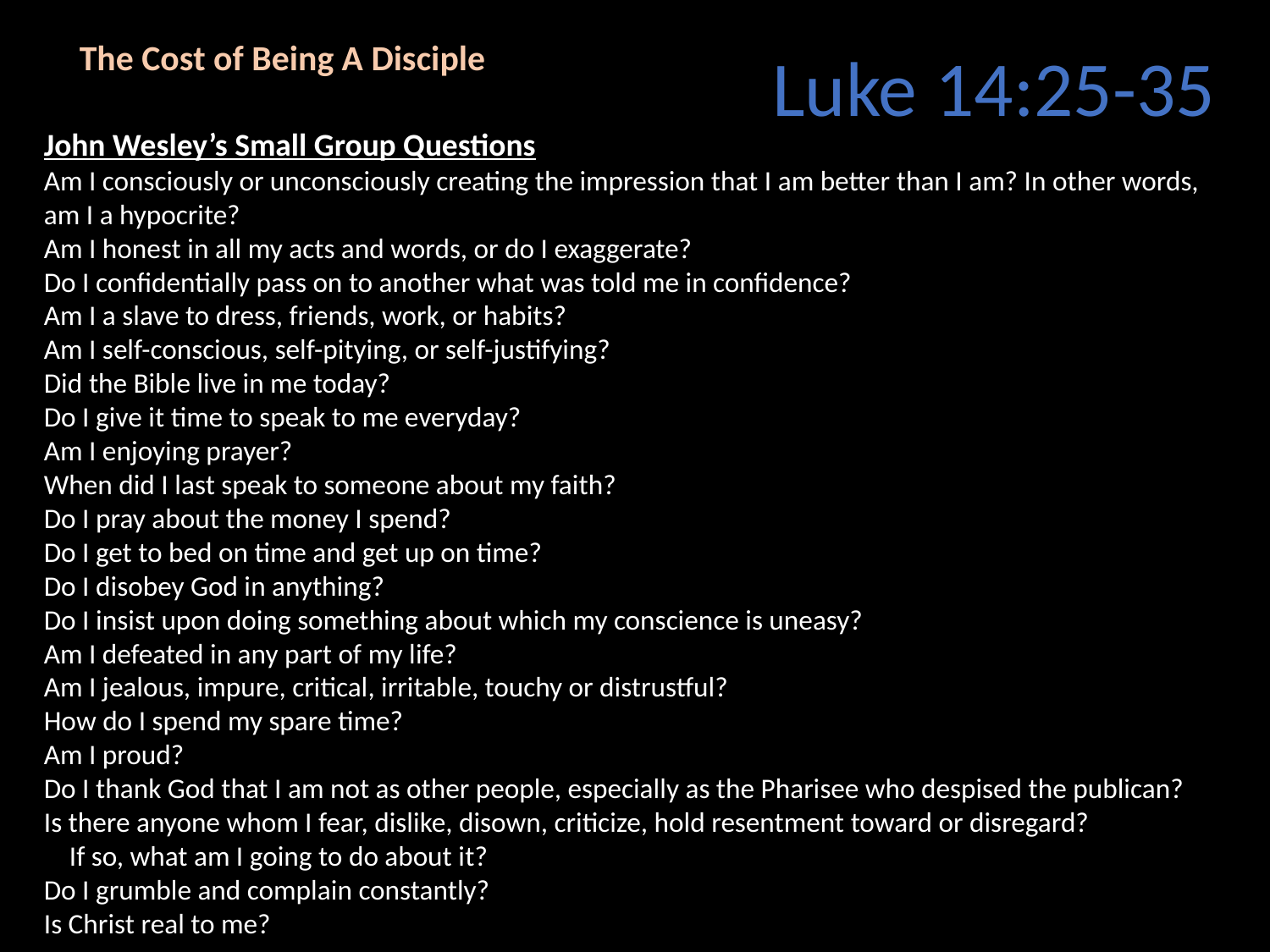

The Cost of Being A Disciple
Luke 14:25-35
John Wesley’s Small Group Questions
Am I consciously or unconsciously creating the impression that I am better than I am? In other words,
am I a hypocrite?
Am I honest in all my acts and words, or do I exaggerate?
Do I confidentially pass on to another what was told me in confidence?
Am I a slave to dress, friends, work, or habits?
Am I self-conscious, self-pitying, or self-justifying?
Did the Bible live in me today?
Do I give it time to speak to me everyday?
Am I enjoying prayer?
When did I last speak to someone about my faith?
Do I pray about the money I spend?
Do I get to bed on time and get up on time?
Do I disobey God in anything?
Do I insist upon doing something about which my conscience is uneasy?
Am I defeated in any part of my life?
Am I jealous, impure, critical, irritable, touchy or distrustful?
How do I spend my spare time?
Am I proud?
Do I thank God that I am not as other people, especially as the Pharisee who despised the publican?
Is there anyone whom I fear, dislike, disown, criticize, hold resentment toward or disregard?
    If so, what am I going to do about it?
Do I grumble and complain constantly?
Is Christ real to me?

WHY?